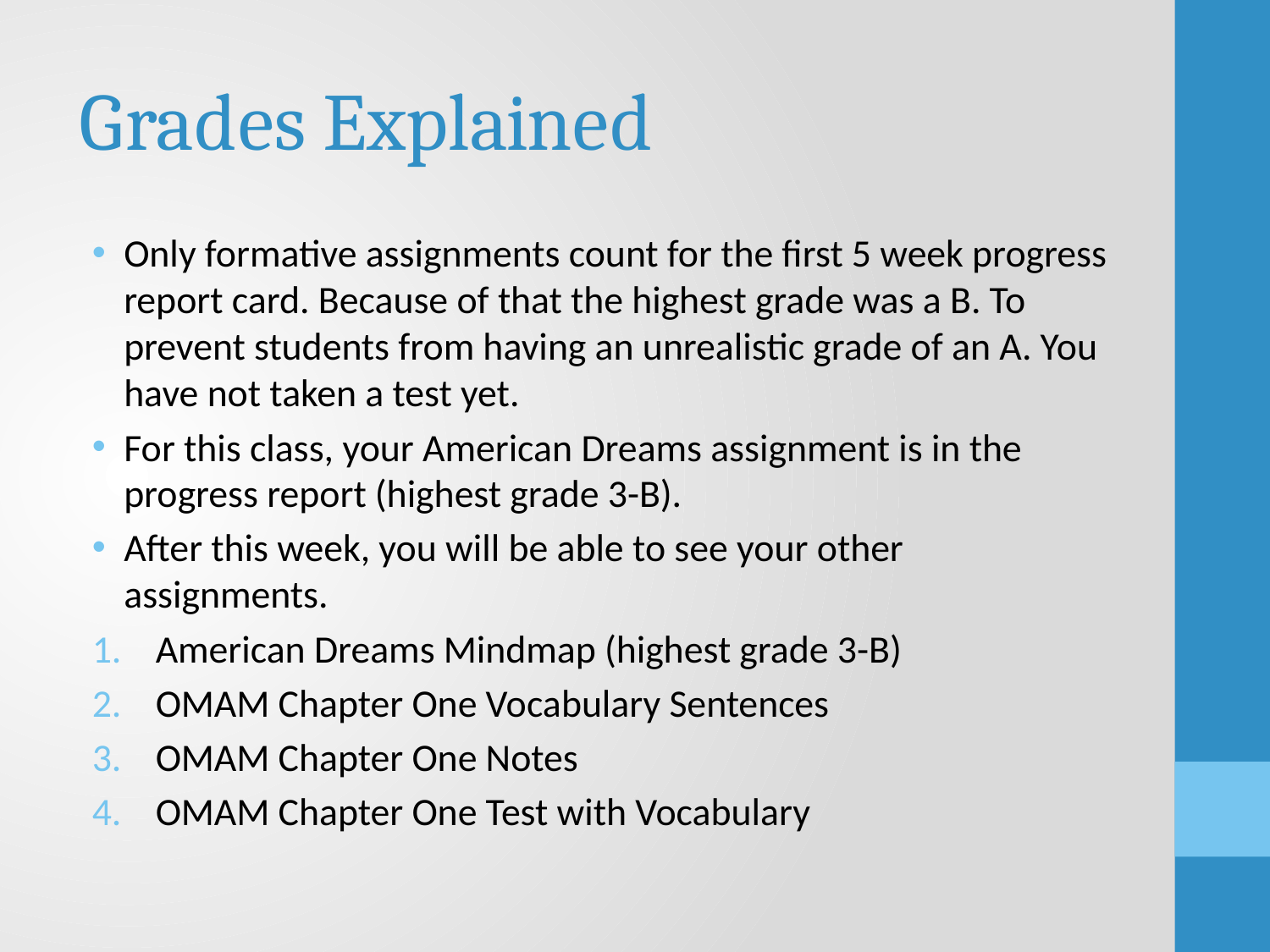

# Grades Explained
Only formative assignments count for the first 5 week progress report card. Because of that the highest grade was a B. To prevent students from having an unrealistic grade of an A. You have not taken a test yet.
For this class, your American Dreams assignment is in the progress report (highest grade 3-B).
After this week, you will be able to see your other assignments.
American Dreams Mindmap (highest grade 3-B)
OMAM Chapter One Vocabulary Sentences
OMAM Chapter One Notes
OMAM Chapter One Test with Vocabulary